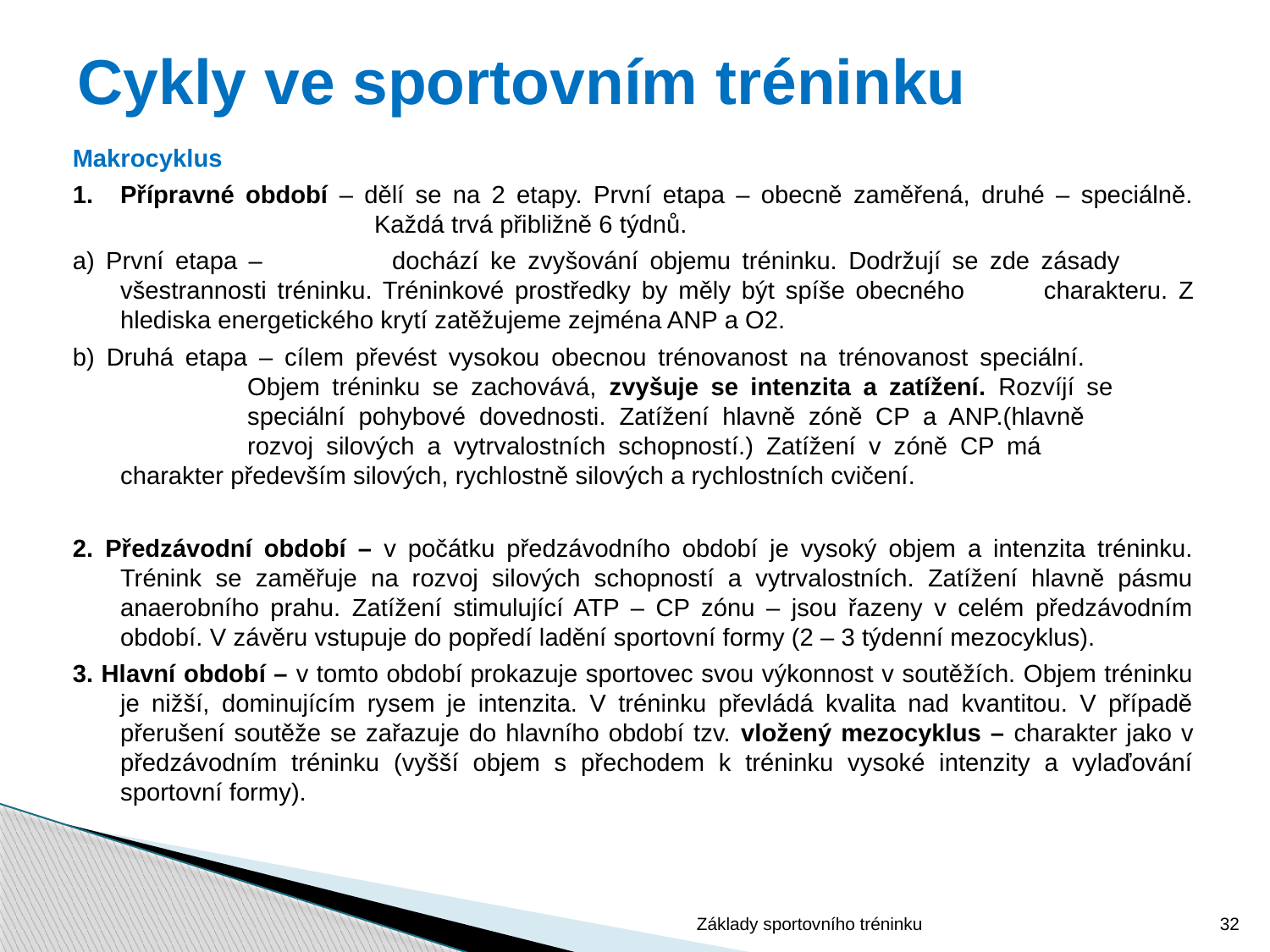

# Cykly ve sportovním tréninku
Makrocyklus
1.	Přípravné období – dělí se na 2 etapy. První etapa – obecně zaměřená, druhé – speciálně. 		Každá trvá přibližně 6 týdnů.
a) První etapa – 	dochází ke zvyšování objemu tréninku. Dodržují se zde zásady 	všestrannosti tréninku. Tréninkové prostředky by měly být spíše obecného 	charakteru. Z hlediska energetického krytí zatěžujeme zejména ANP a O2.
b) Druhá etapa – cílem převést vysokou obecnou trénovanost na trénovanost speciální. 		Objem tréninku se zachovává, zvyšuje se intenzita a zatížení. Rozvíjí se 		speciální pohybové dovednosti. Zatížení hlavně zóně CP a ANP.(hlavně 		rozvoj silových a vytrvalostních schopností.) Zatížení v zóně CP má 		charakter především silových, rychlostně silových a rychlostních cvičení.

2. Předzávodní období – v počátku předzávodního období je vysoký objem a intenzita tréninku. Trénink se zaměřuje na rozvoj silových schopností a vytrvalostních. Zatížení hlavně pásmu anaerobního prahu. Zatížení stimulující ATP – CP zónu – jsou řazeny v celém předzávodním období. V závěru vstupuje do popředí ladění sportovní formy (2 – 3 týdenní mezocyklus).
3. Hlavní období – v tomto období prokazuje sportovec svou výkonnost v soutěžích. Objem tréninku je nižší, dominujícím rysem je intenzita. V tréninku převládá kvalita nad kvantitou. V případě přerušení soutěže se zařazuje do hlavního období tzv. vložený mezocyklus – charakter jako v předzávodním tréninku (vyšší objem s přechodem k tréninku vysoké intenzity a vylaďování sportovní formy).
Základy sportovního tréninku
32